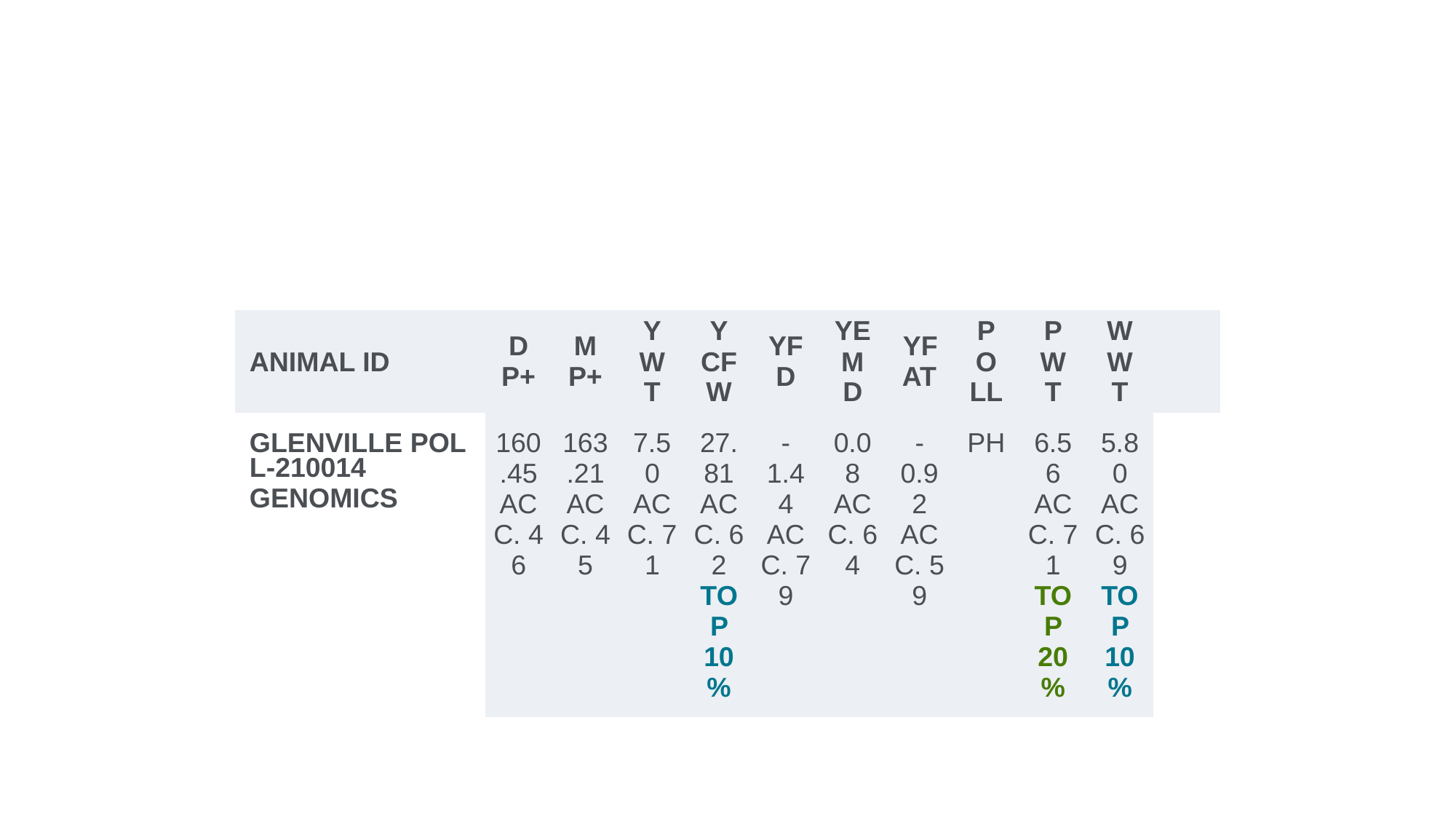

#
| ANIMAL ID | DP+ | MP+ | YWT | YCFW | YFD | YEMD | YFAT | POLL | PWT | WWT |  |
| --- | --- | --- | --- | --- | --- | --- | --- | --- | --- | --- | --- |
| GLENVILLE POLL-210014GENOMICS | 160.45 ACC. 46 | 163.21 ACC. 45 | 7.50 ACC. 71 | 27.81 ACC. 62 TOP 10% | -1.44 ACC. 79 | 0.08 ACC. 64 | -0.92 ACC. 59 | PH | 6.56 ACC. 71 TOP 20% | 5.80 ACC. 69 TOP 10% |  |